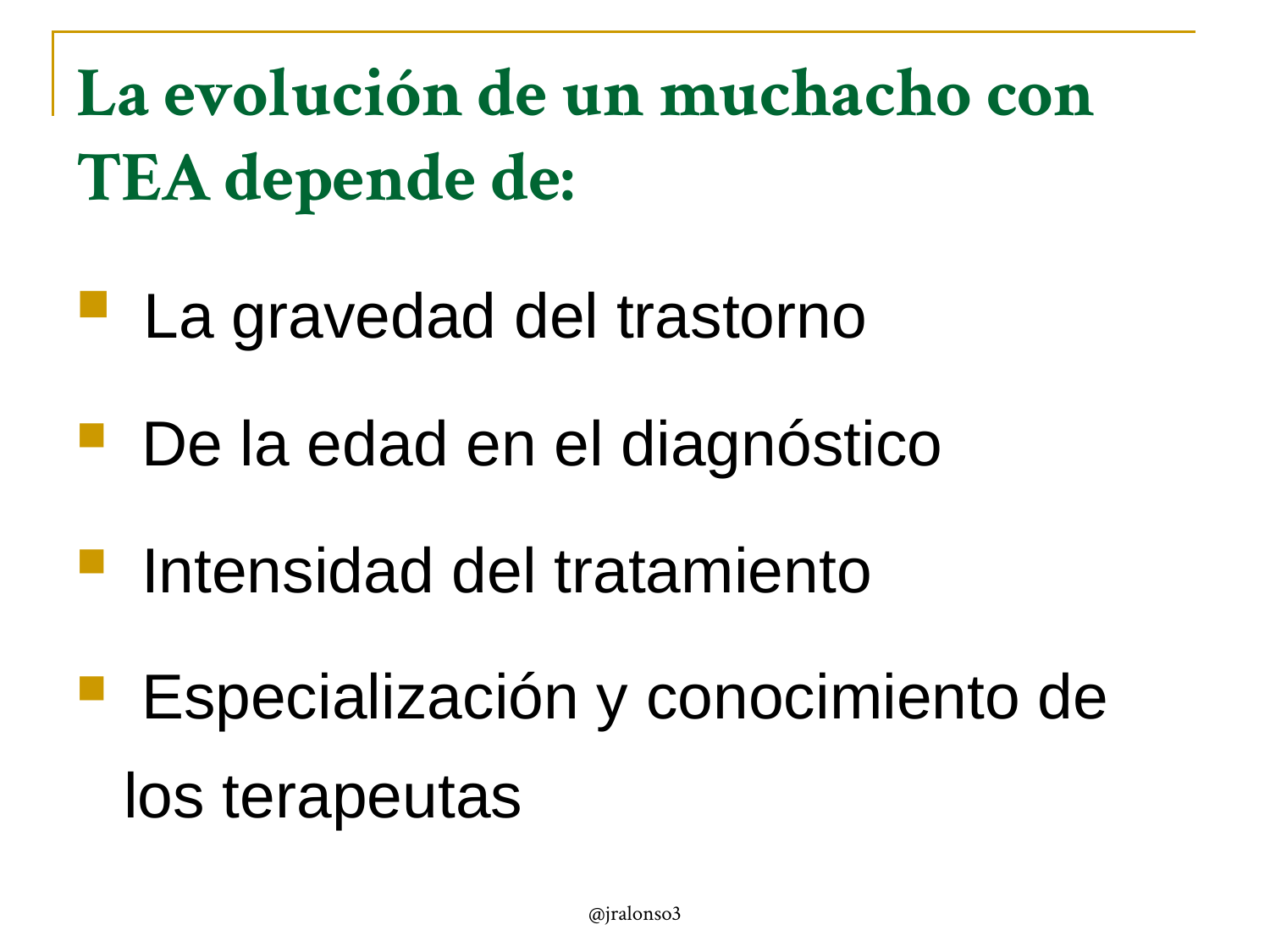

# La evolución de un muchacho con TEA depende de:
 La gravedad del trastorno
 De la edad en el diagnóstico
 Intensidad del tratamiento
 Especialización y conocimiento de los terapeutas
@jralonso3